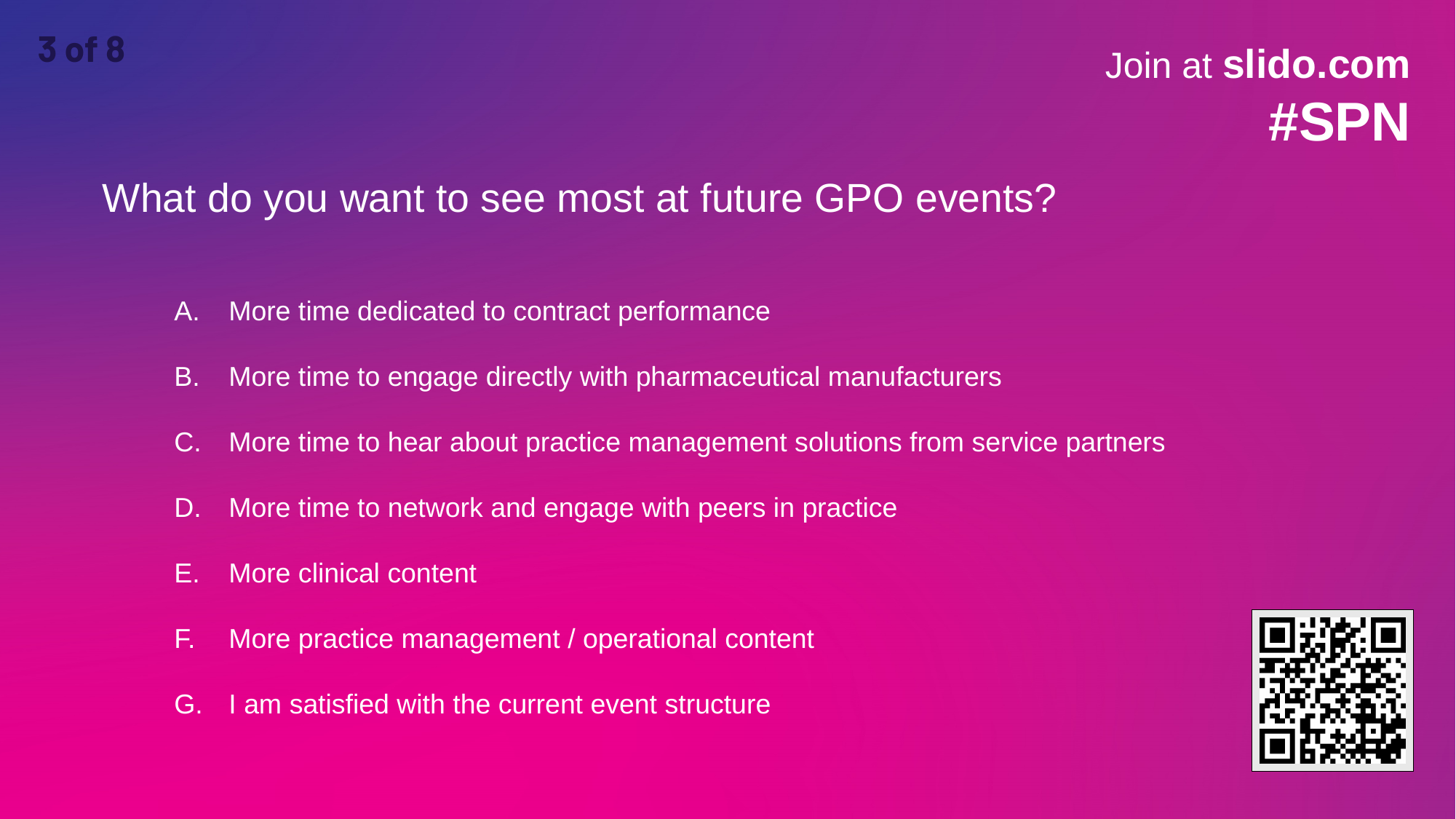

3 of 8
What do you want to see most at future GPO events?
More time dedicated to contract performance
More time to engage directly with pharmaceutical manufacturers
More time to hear about practice management solutions from service partners
More time to network and engage with peers in practice
More clinical content
More practice management / operational content
I am satisfied with the current event structure